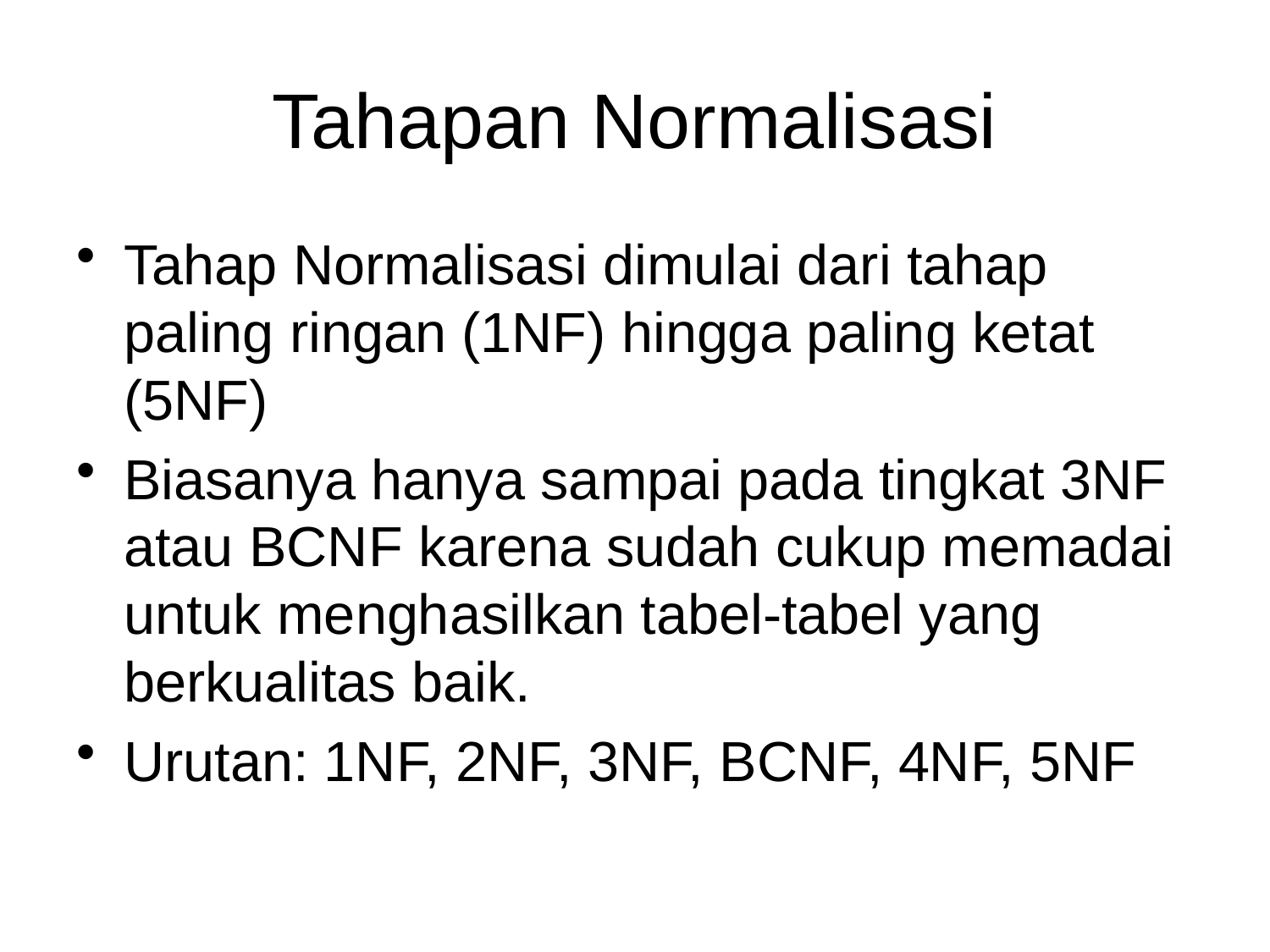

# Tahapan Normalisasi
Tahap Normalisasi dimulai dari tahap paling ringan (1NF) hingga paling ketat (5NF)
Biasanya hanya sampai pada tingkat 3NF atau BCNF karena sudah cukup memadai untuk menghasilkan tabel-tabel yang berkualitas baik.
Urutan: 1NF, 2NF, 3NF, BCNF, 4NF, 5NF